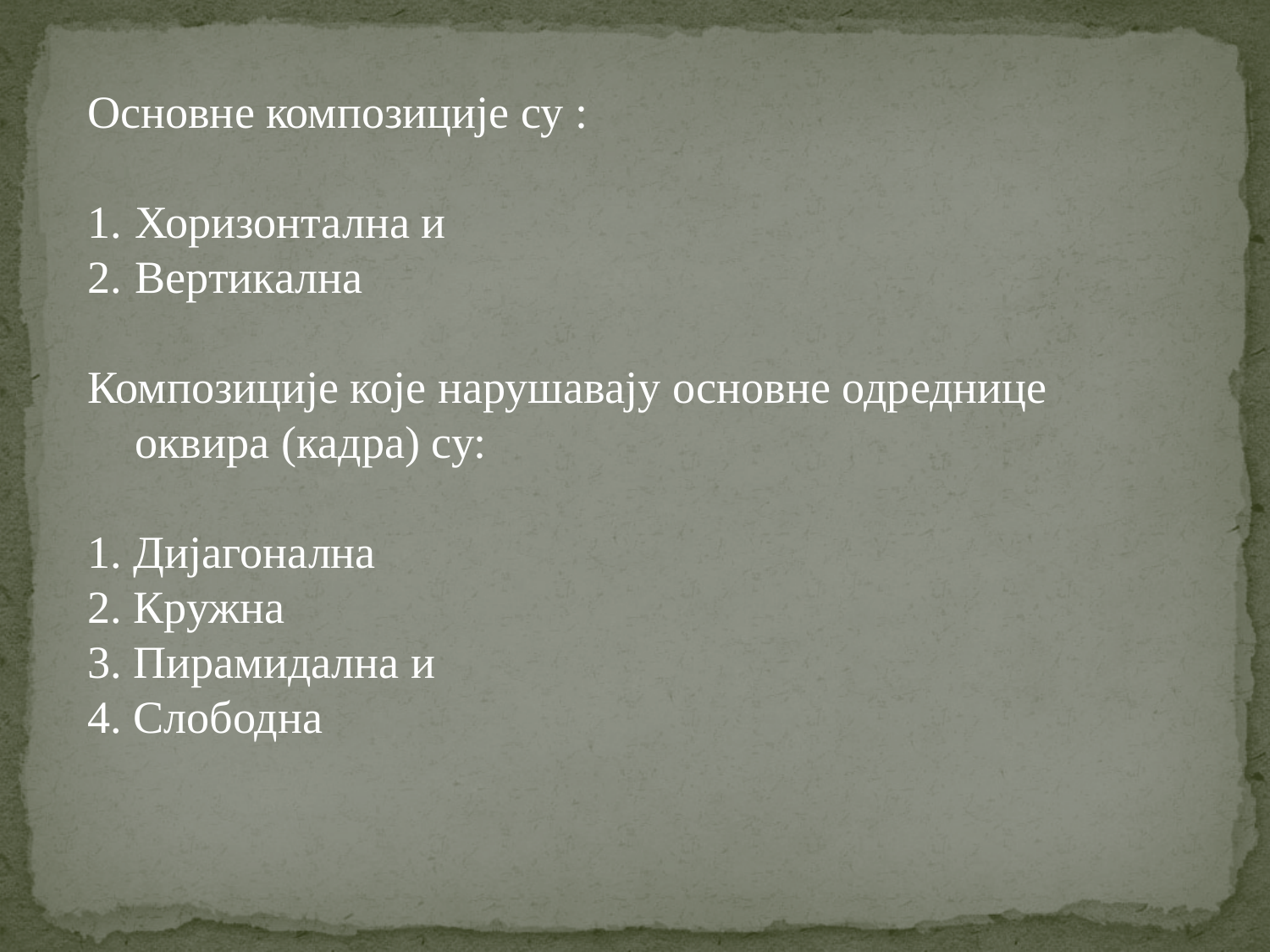

Основне композиције су :

Хоризонтална и
Вертикална

Композиције које нарушавају основне одреднице оквира (кадра) су:

1. Дијагонална
2. Кружна
3. Пирамидална и
4. Слободна